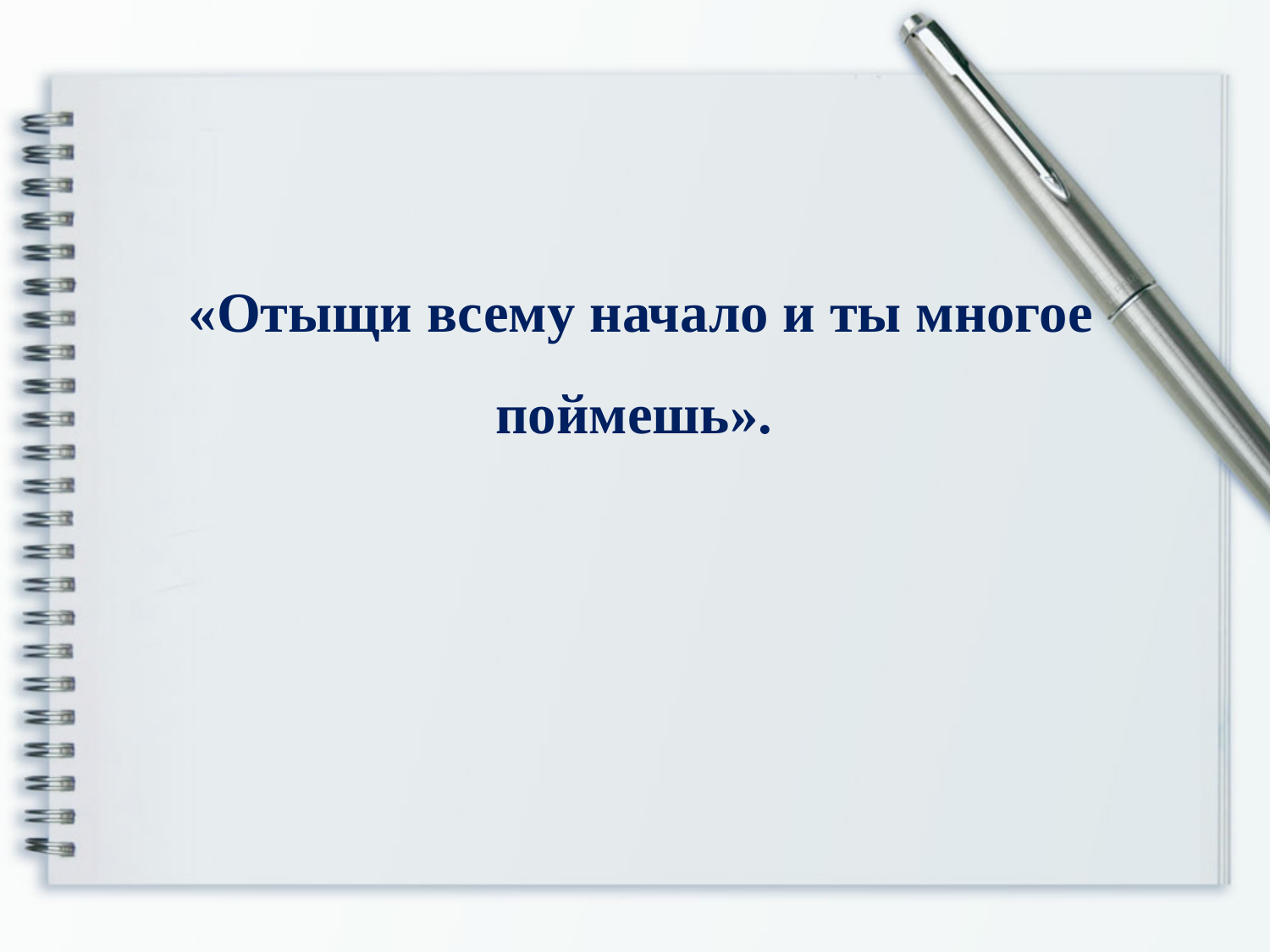

«Отыщи всему начало и ты многое поймешь».